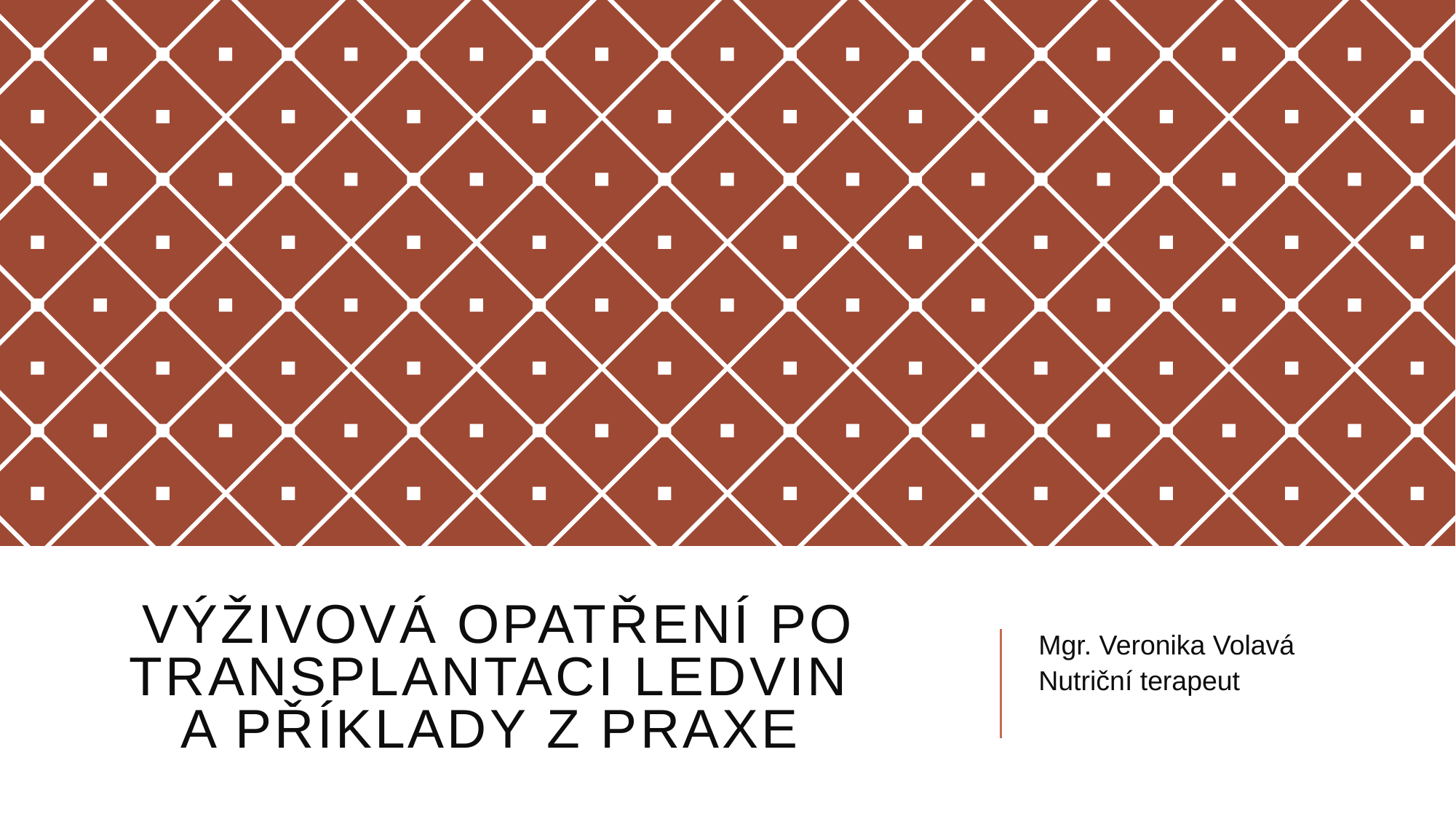

# Výživová opatření po transplantaci ledvin a příklady z praxe
Mgr. Veronika Volavá
Nutriční terapeut